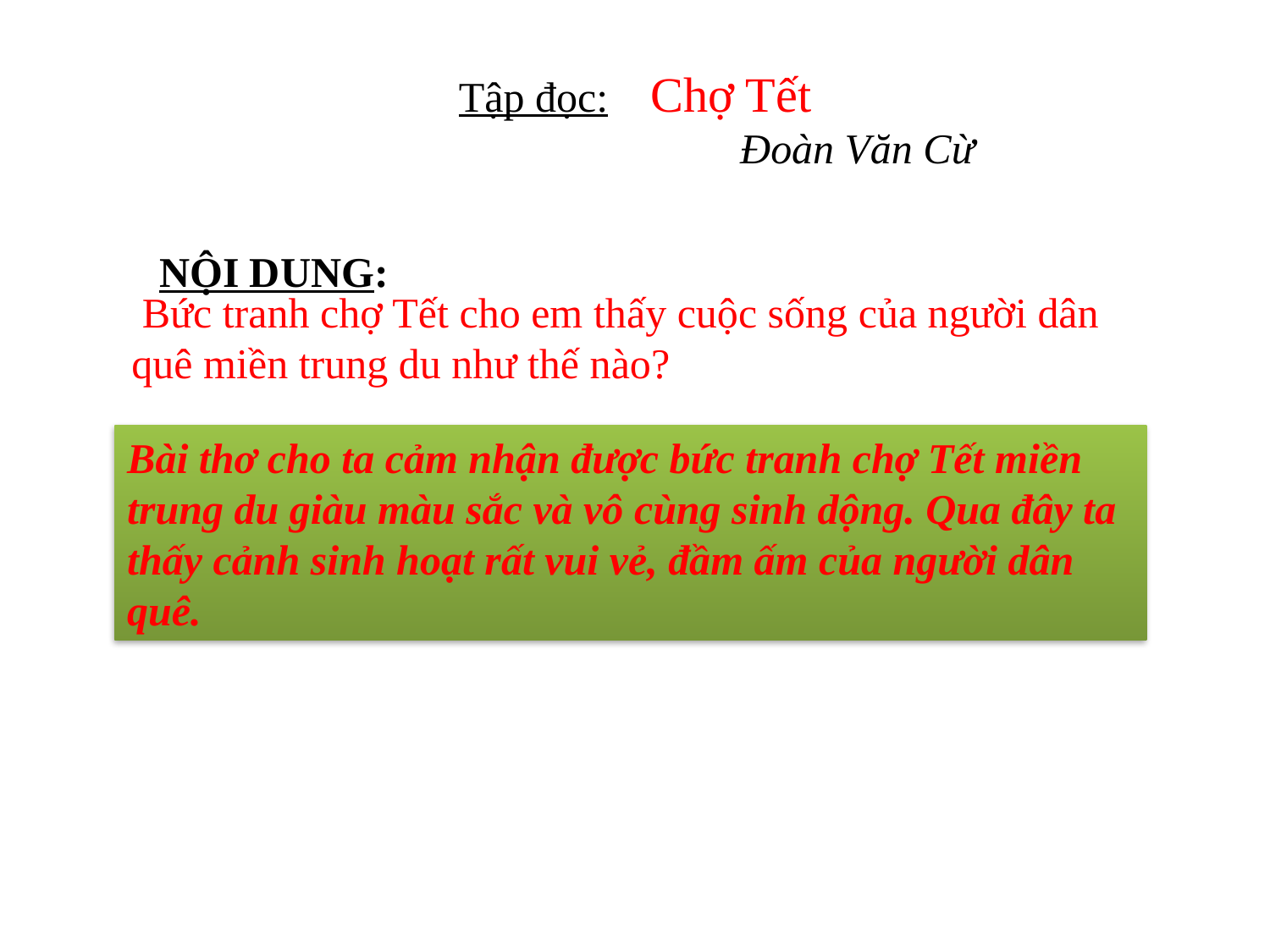

# Tập đọc:    Chợ Tết Đoàn Văn Cừ
NỘI DUNG:
 Bức tranh chợ Tết cho em thấy cuộc sống của người dân quê miền trung du như thế nào?
Bài thơ cho ta cảm nhận được bức tranh chợ Tết miền trung du giàu màu sắc và vô cùng sinh dộng. Qua đây ta thấy cảnh sinh hoạt rất vui vẻ, đầm ấm của người dân quê.